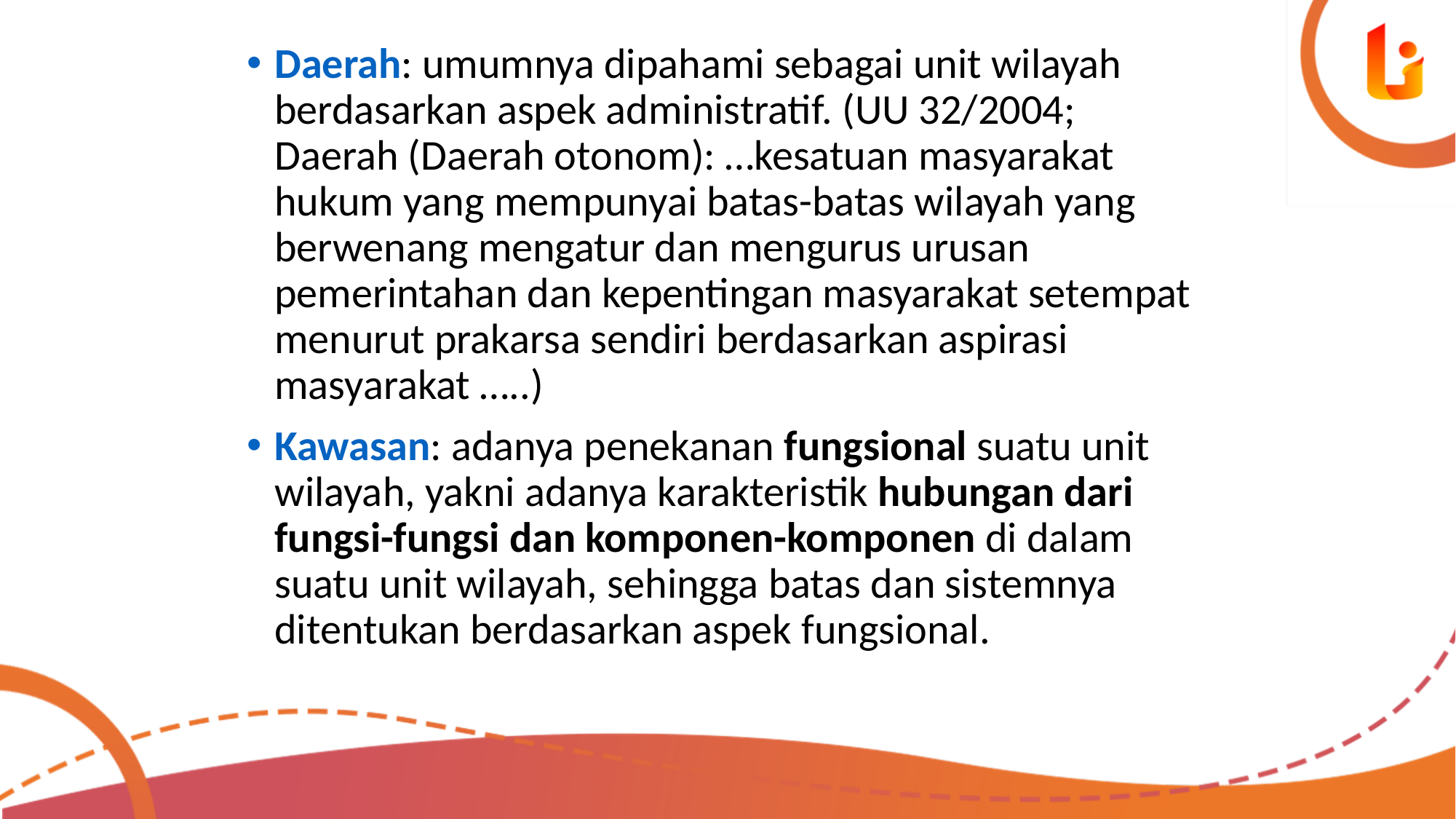

Daerah: umumnya dipahami sebagai unit wilayah berdasarkan aspek administratif. (UU 32/2004; Daerah (Daerah otonom): …kesatuan masyarakat hukum yang mempunyai batas-batas wilayah yang berwenang mengatur dan mengurus urusan pemerintahan dan kepentingan masyarakat setempat menurut prakarsa sendiri berdasarkan aspirasi masyarakat …..)
Kawasan: adanya penekanan fungsional suatu unit wilayah, yakni adanya karakteristik hubungan dari fungsi-fungsi dan komponen-komponen di dalam suatu unit wilayah, sehingga batas dan sistemnya ditentukan berdasarkan aspek fungsional.